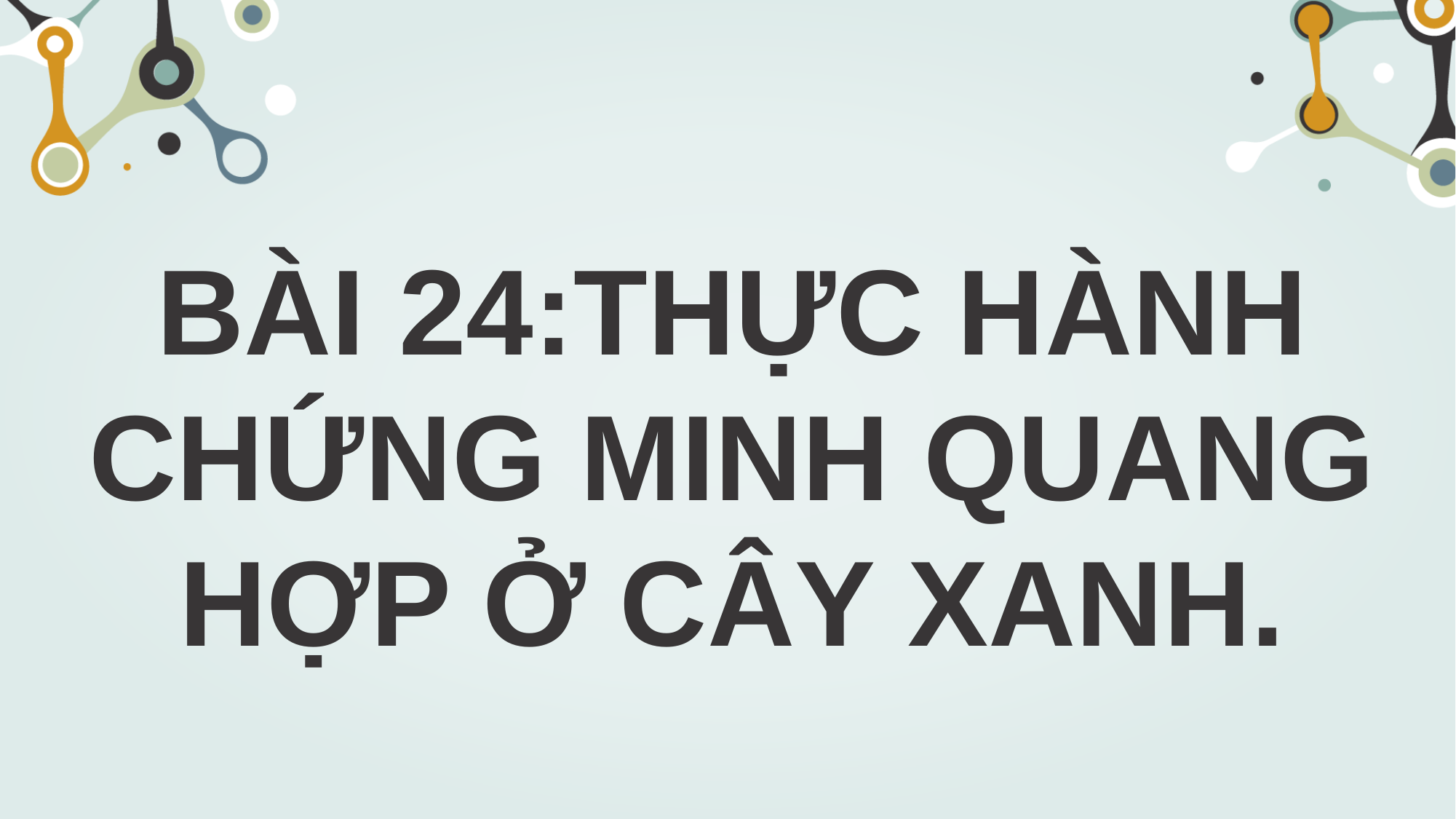

# BÀI 24:THỰC HÀNH CHỨNG MINH QUANG HỢP Ở CÂY XANH.